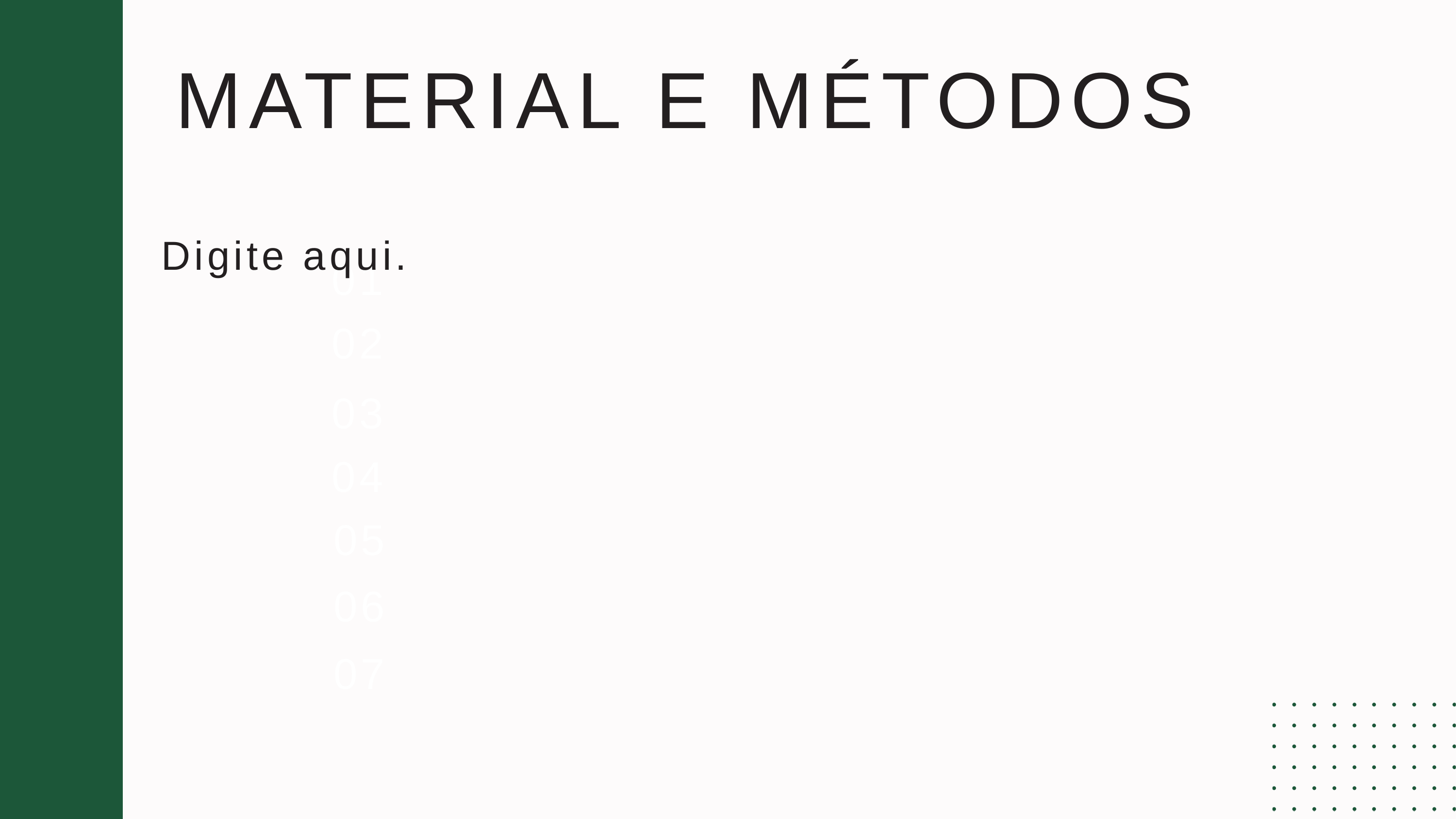

MATERIAL E MÉTODOS
Digite aqui.
01
02
03
04
05
06
07